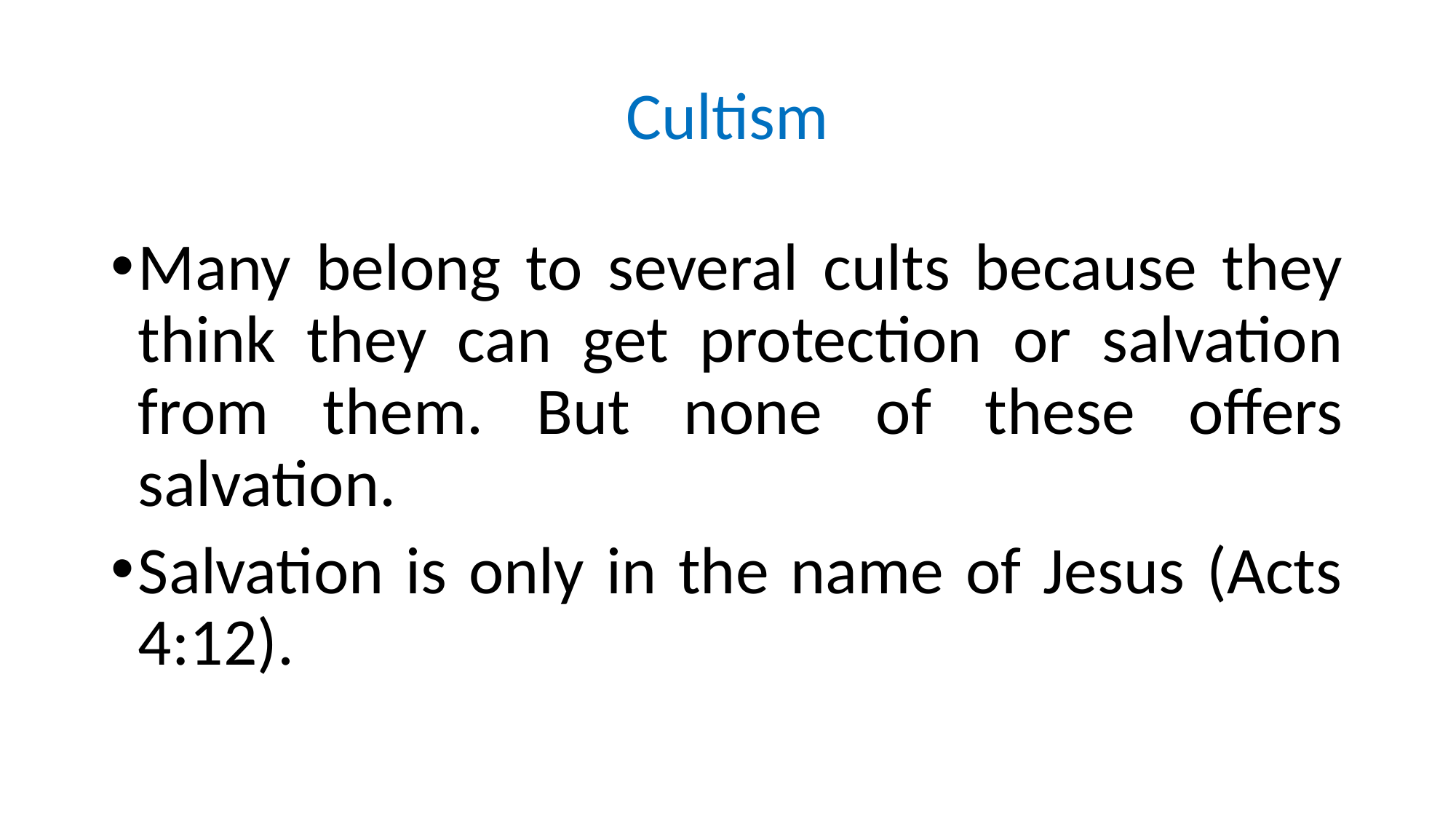

# Cultism
Many belong to several cults because they think they can get protection or salvation from them. But none of these offers salvation.
Salvation is only in the name of Jesus (Acts 4:12).